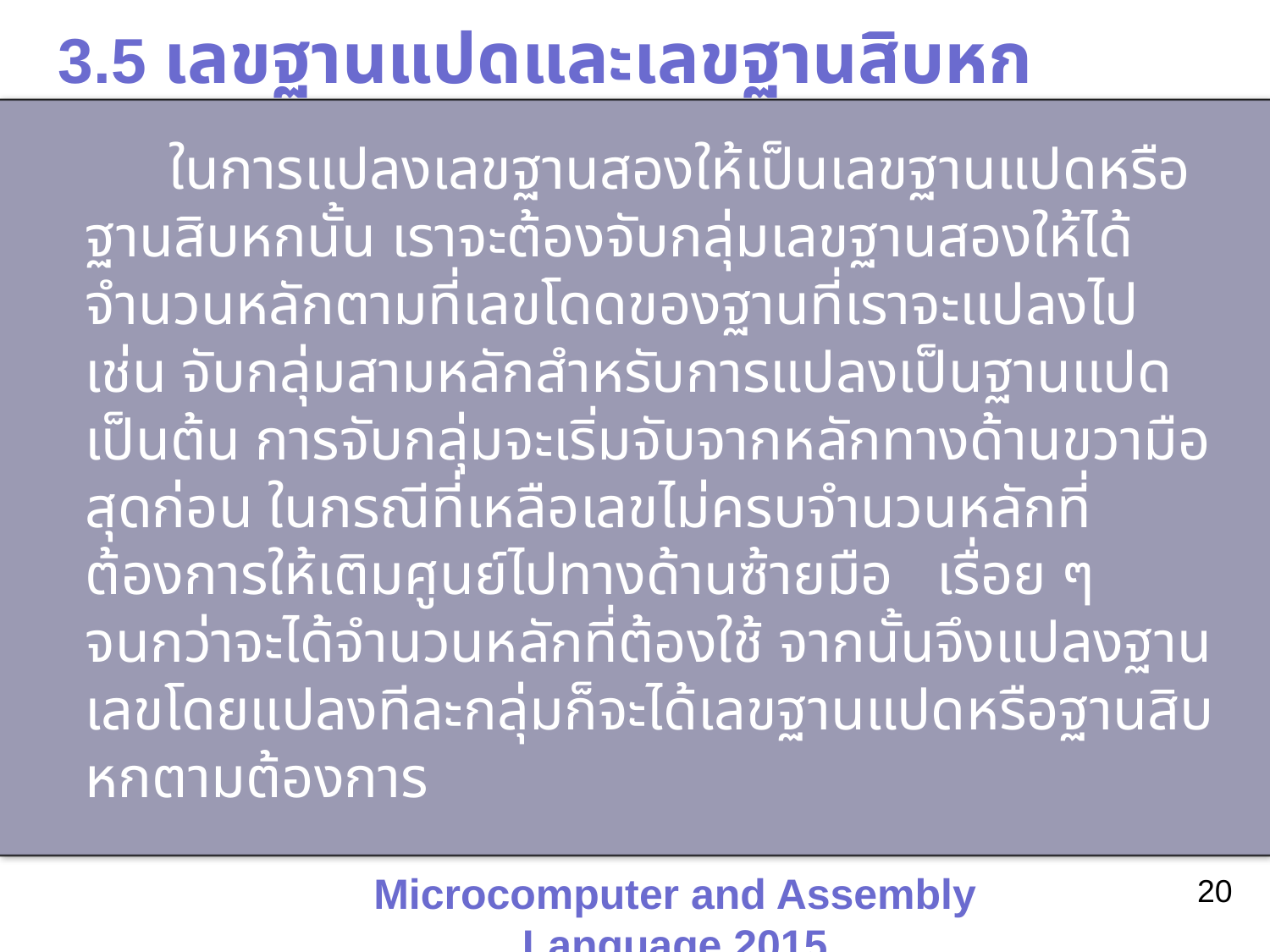

# 3.5 เลขฐานแปดและเลขฐานสิบหก
         ในการแปลงเลขฐานสองให้เป็นเลขฐานแปดหรือฐานสิบหกนั้น เราจะต้องจับกลุ่มเลขฐานสองให้ได้จำนวนหลักตามที่เลขโดดของฐานที่เราจะแปลงไป เช่น จับกลุ่มสามหลักสำหรับการแปลงเป็นฐานแปด เป็นต้น การจับกลุ่มจะเริ่มจับจากหลักทางด้านขวามือสุดก่อน ในกรณีที่เหลือเลขไม่ครบจำนวนหลักที่ต้องการให้เติมศูนย์ไปทางด้านซ้ายมือ   เรื่อย ๆ จนกว่าจะได้จำนวนหลักที่ต้องใช้ จากนั้นจึงแปลงฐานเลขโดยแปลงทีละกลุ่มก็จะได้เลขฐานแปดหรือฐานสิบหกตามต้องการ

Microcomputer and Assembly Language 2015
20